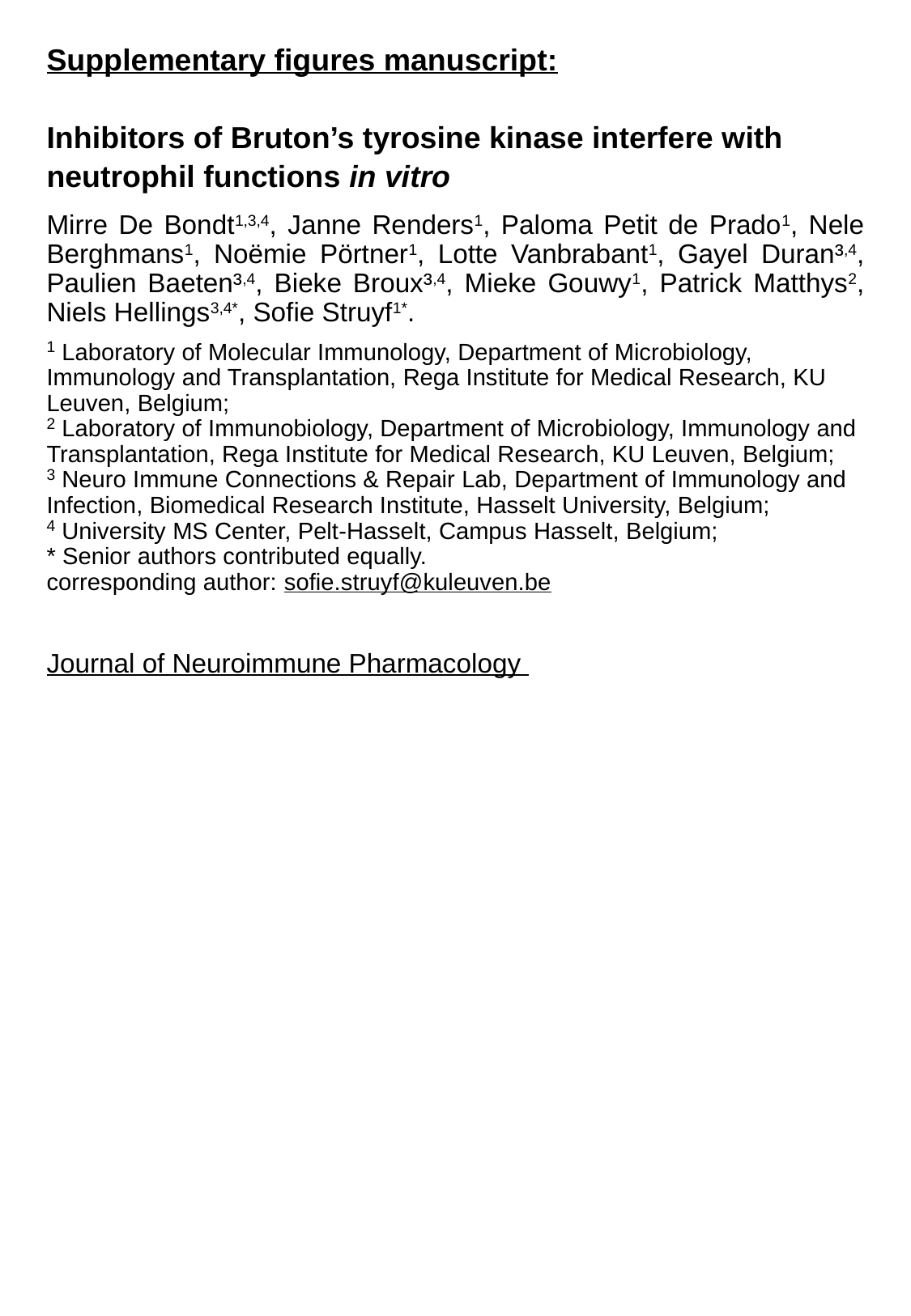

Supplementary figures manuscript:
Inhibitors of Bruton’s tyrosine kinase interfere with neutrophil functions in vitro
Mirre De Bondt1,3,4, Janne Renders1, Paloma Petit de Prado1, Nele Berghmans1, Noëmie Pörtner1, Lotte Vanbrabant1, Gayel Duran³,4, Paulien Baeten³,4, Bieke Broux³,4, Mieke Gouwy1, Patrick Matthys2, Niels Hellings3,4*, Sofie Struyf1*.
1 Laboratory of Molecular Immunology, Department of Microbiology, Immunology and Transplantation, Rega Institute for Medical Research, KU Leuven, Belgium;
2 Laboratory of Immunobiology, Department of Microbiology, Immunology and Transplantation, Rega Institute for Medical Research, KU Leuven, Belgium;
3 Neuro Immune Connections & Repair Lab, Department of Immunology and Infection, Biomedical Research Institute, Hasselt University, Belgium;
4 University MS Center, Pelt-Hasselt, Campus Hasselt, Belgium;
* Senior authors contributed equally.
corresponding author: sofie.struyf@kuleuven.be

Journal of Neuroimmune Pharmacology